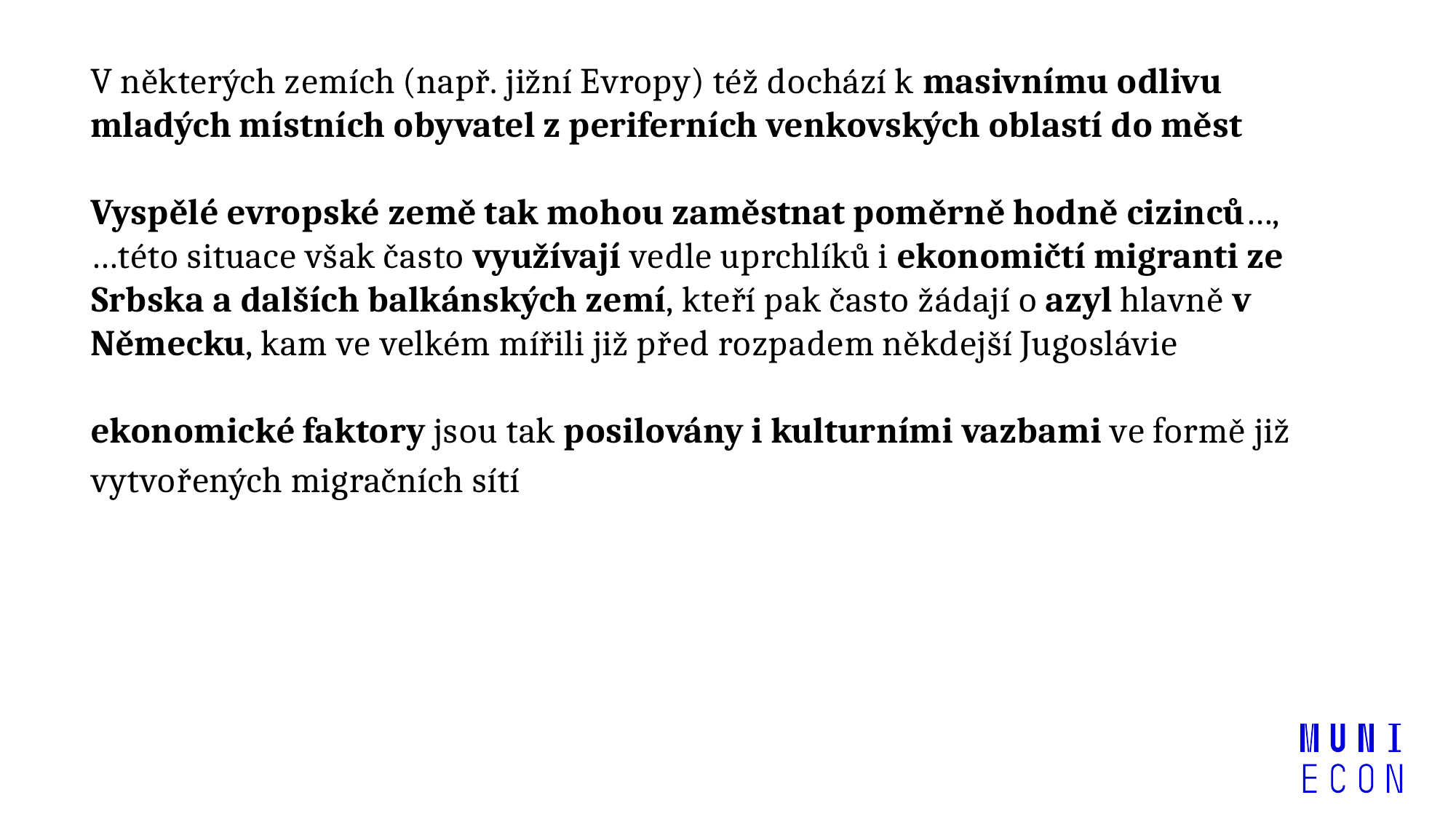

V některých zemích (např. jižní Evropy) též dochází k masivnímu odlivu mladých místních obyvatel z periferních venkovských oblastí do měst

Vyspělé evropské země tak mohou zaměstnat poměrně hodně cizinců…,
…této situace však často využívají vedle uprchlíků i ekonomičtí migranti ze Srbska a dalších balkánských zemí, kteří pak často žádají o azyl hlavně v Německu, kam ve velkém mířili již před rozpadem někdejší Jugoslávie

ekonomické faktory jsou tak posilovány i kulturními vazbami ve formě již vytvořených migračních sítí